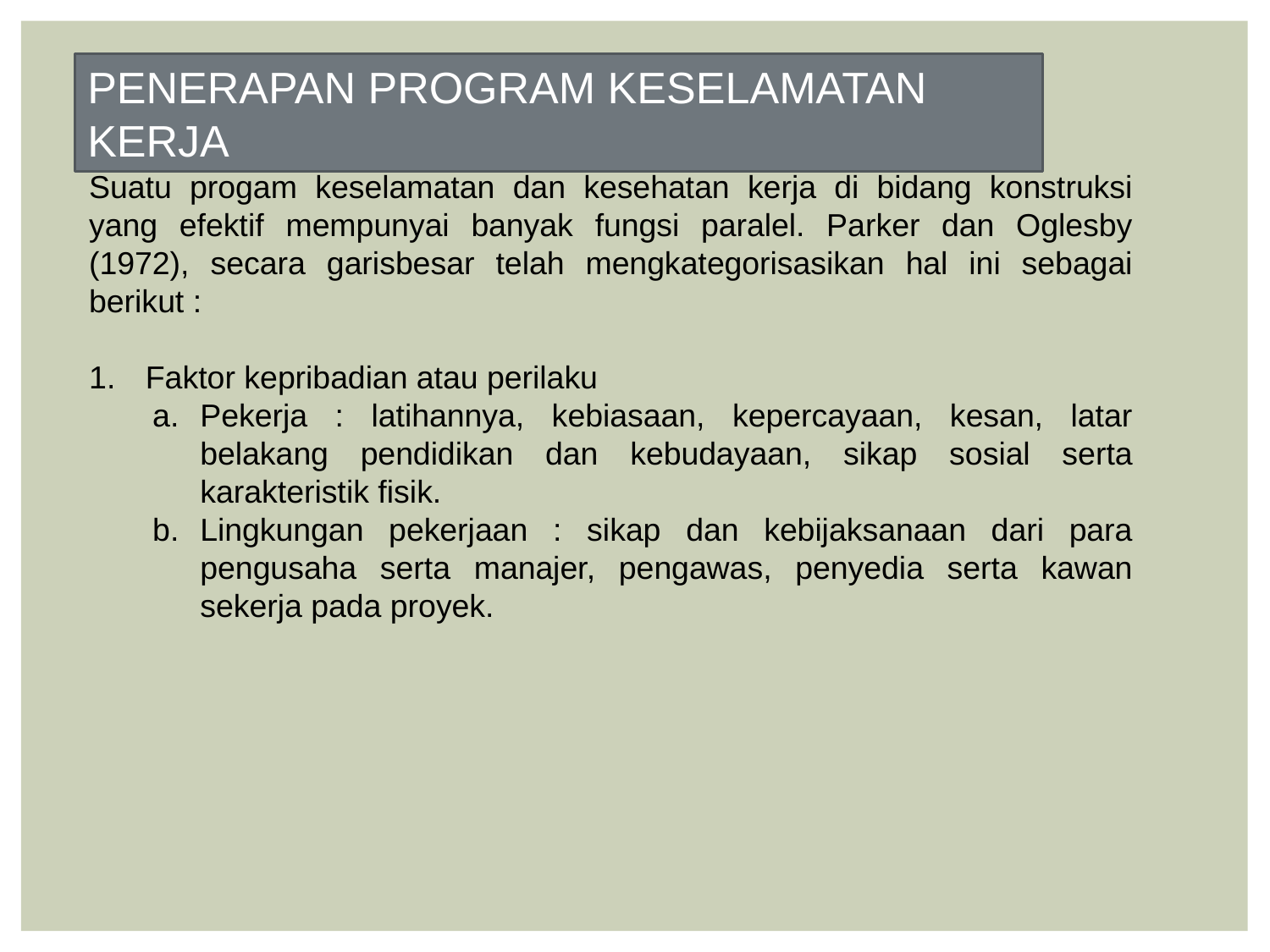

PENERAPAN PROGRAM KESELAMATAN KERJA
Suatu progam keselamatan dan kesehatan kerja di bidang konstruksi yang efektif mempunyai banyak fungsi paralel. Parker dan Oglesby (1972), secara garisbesar telah mengkategorisasikan hal ini sebagai berikut :

 Faktor kepribadian atau perilaku
Pekerja : latihannya, kebiasaan, kepercayaan, kesan, latar belakang pendidikan dan kebudayaan, sikap sosial serta karakteristik fisik.
Lingkungan pekerjaan : sikap dan kebijaksanaan dari para pengusaha serta manajer, pengawas, penyedia serta kawan sekerja pada proyek.